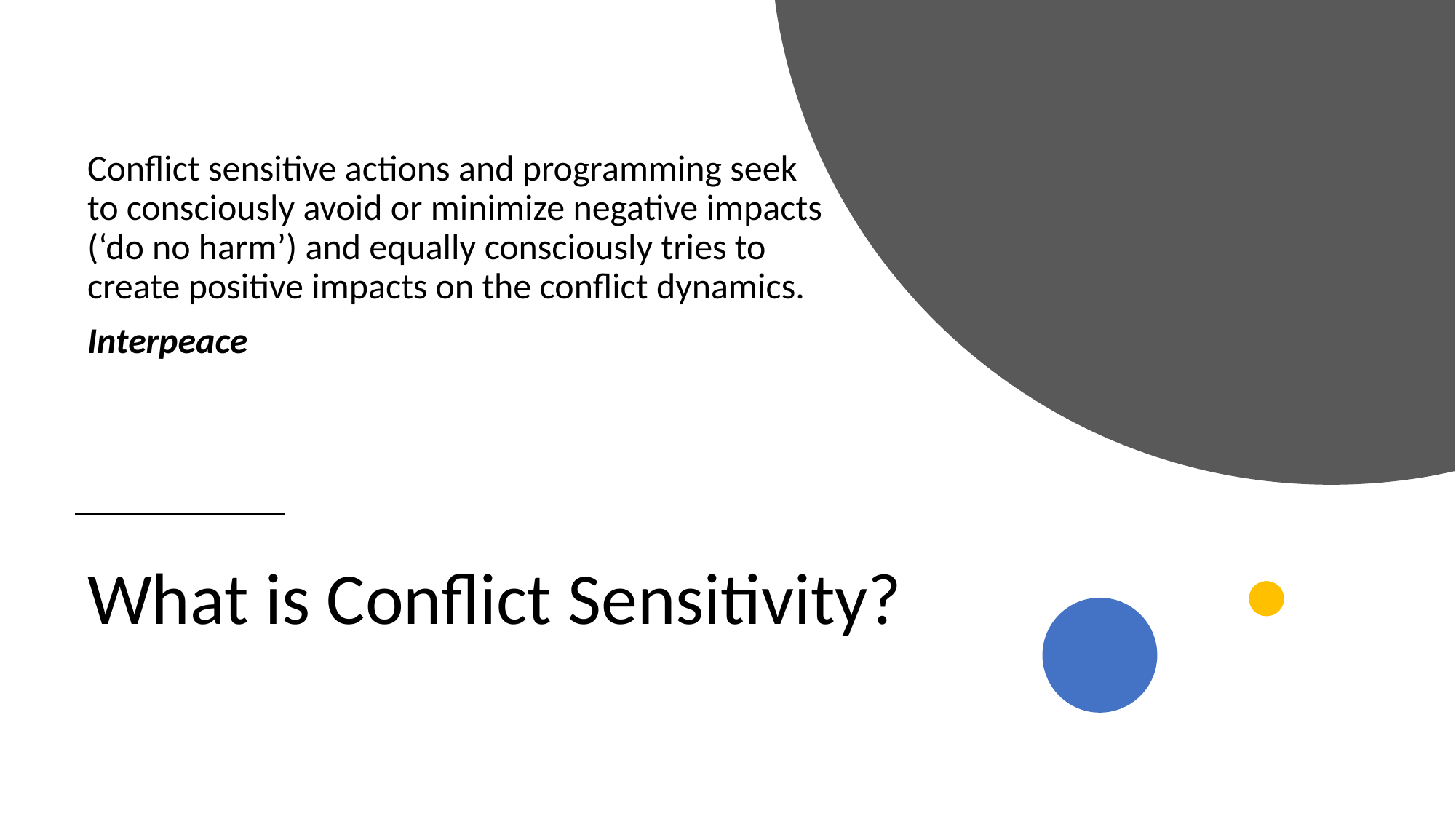

Conflict sensitive actions and programming seek to consciously avoid or minimize negative impacts (‘do no harm’) and equally consciously tries to create positive impacts on the conflict dynamics.
Interpeace

# What is Conflict Sensitivity?